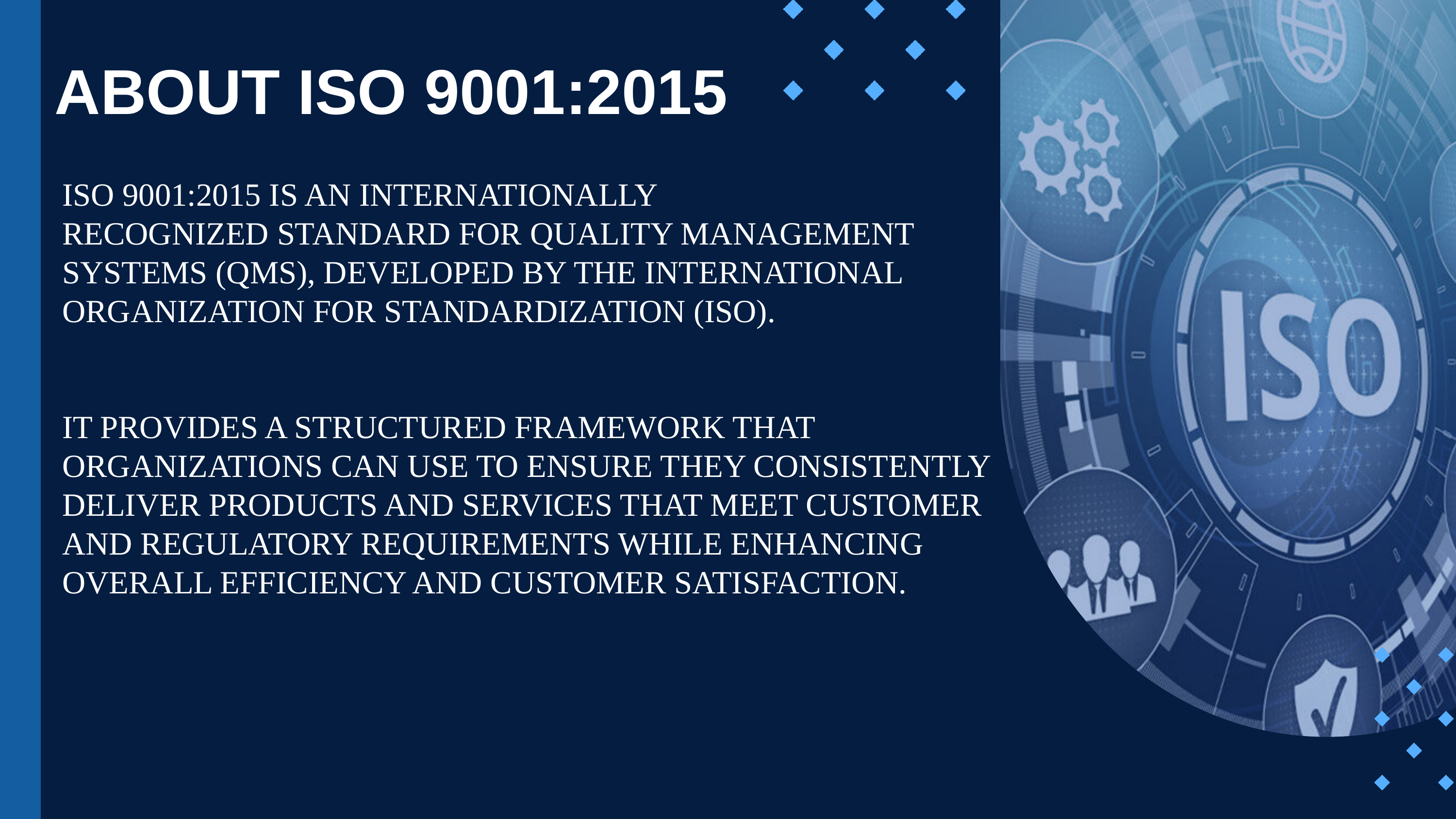

ABOUT ISO 9001:2015

ISO 9001:2015 IS AN INTERNATIONALLY
RECOGNIZED STANDARD FOR QUALITY MANAGEMENT SYSTEMS (QMS), DEVELOPED BY THE INTERNATIONAL ORGANIZATION FOR STANDARDIZATION (ISO).

IT PROVIDES A STRUCTURED FRAMEWORK THAT ORGANIZATIONS CAN USE TO ENSURE THEY CONSISTENTLY DELIVER PRODUCTS AND SERVICES THAT MEET CUSTOMER AND REGULATORY REQUIREMENTS WHILE ENHANCING OVERALL EFFICIENCY AND CUSTOMER SATISFACTION.